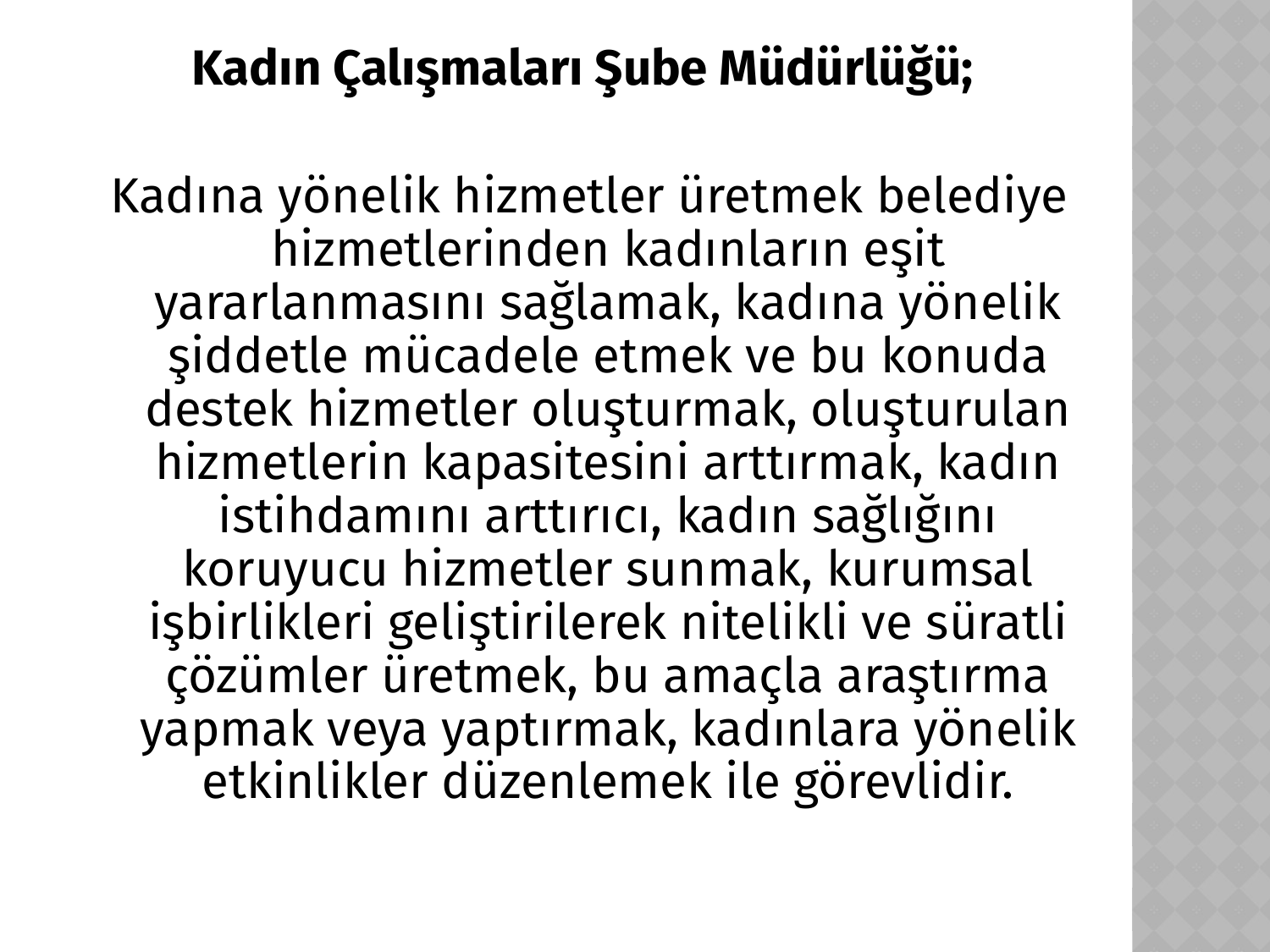

Kadın Çalışmaları Şube Müdürlüğü;

Kadına yönelik hizmetler üretmek belediye hizmetlerinden kadınların eşit yararlanmasını sağlamak, kadına yönelik şiddetle mücadele etmek ve bu konuda destek hizmetler oluşturmak, oluşturulan hizmetlerin kapasitesini arttırmak, kadın istihdamını arttırıcı, kadın sağlığını koruyucu hizmetler sunmak, kurumsal işbirlikleri geliştirilerek nitelikli ve süratli çözümler üretmek, bu amaçla araştırma yapmak veya yaptırmak, kadınlara yönelik etkinlikler düzenlemek ile görevlidir.